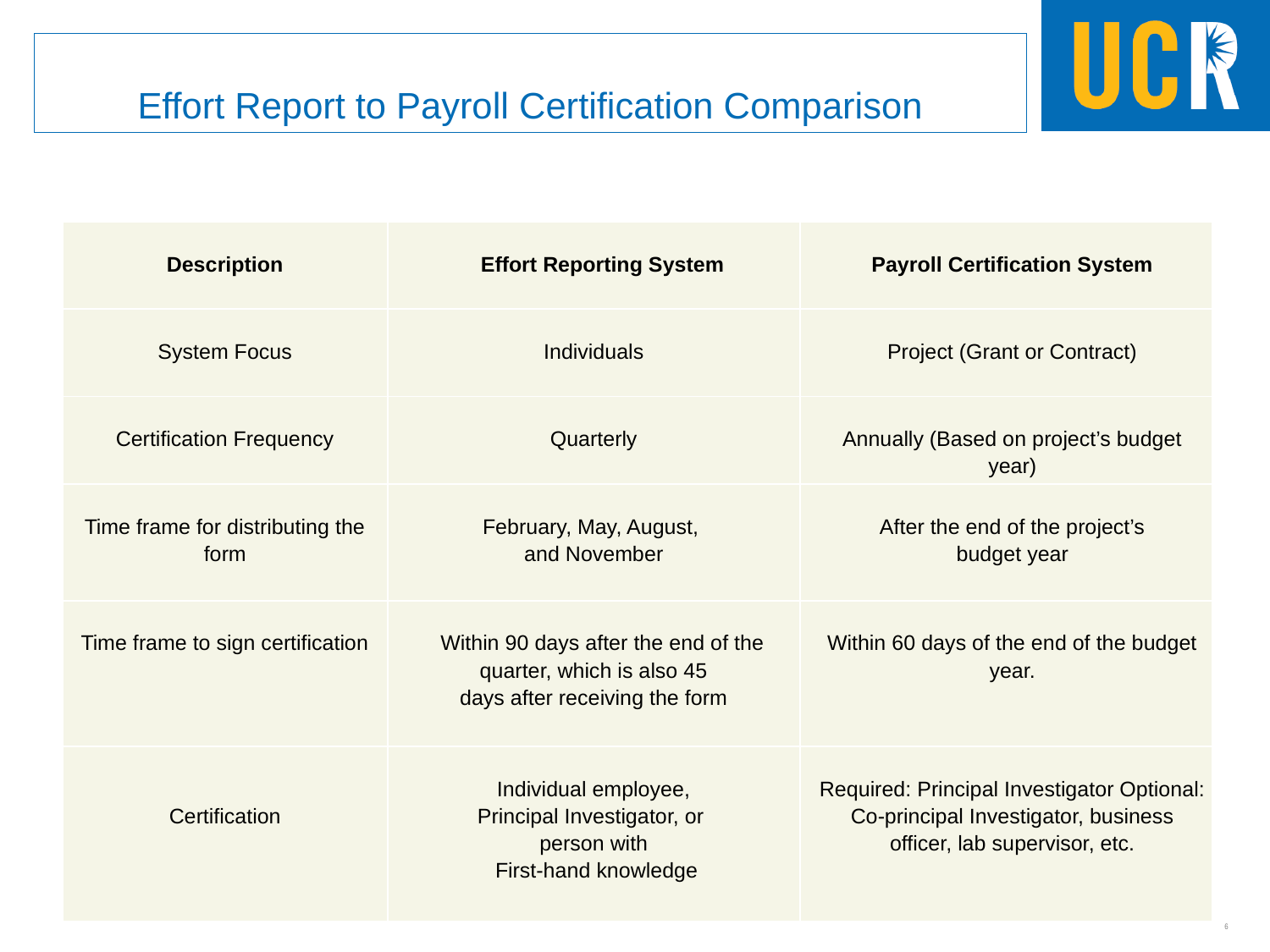

Effort Report to Payroll Certification Comparison
| Description | Effort Reporting System | Payroll Certification System |
| --- | --- | --- |
| System Focus | Individuals | Project (Grant or Contract) |
| Certification Frequency | Quarterly | Annually (Based on project’s budget year) |
| Time frame for distributing the form | February, May, August, and November | After the end of the project’s budget year |
| Time frame to sign certification | Within 90 days after the end of the quarter, which is also 45 days after receiving the form | Within 60 days of the end of the budget year. |
| Certification | Individual employee, Principal Investigator, or person with First-hand knowledge | Required: Principal Investigator Optional: Co-principal Investigator, business officer, lab supervisor, etc. |
6